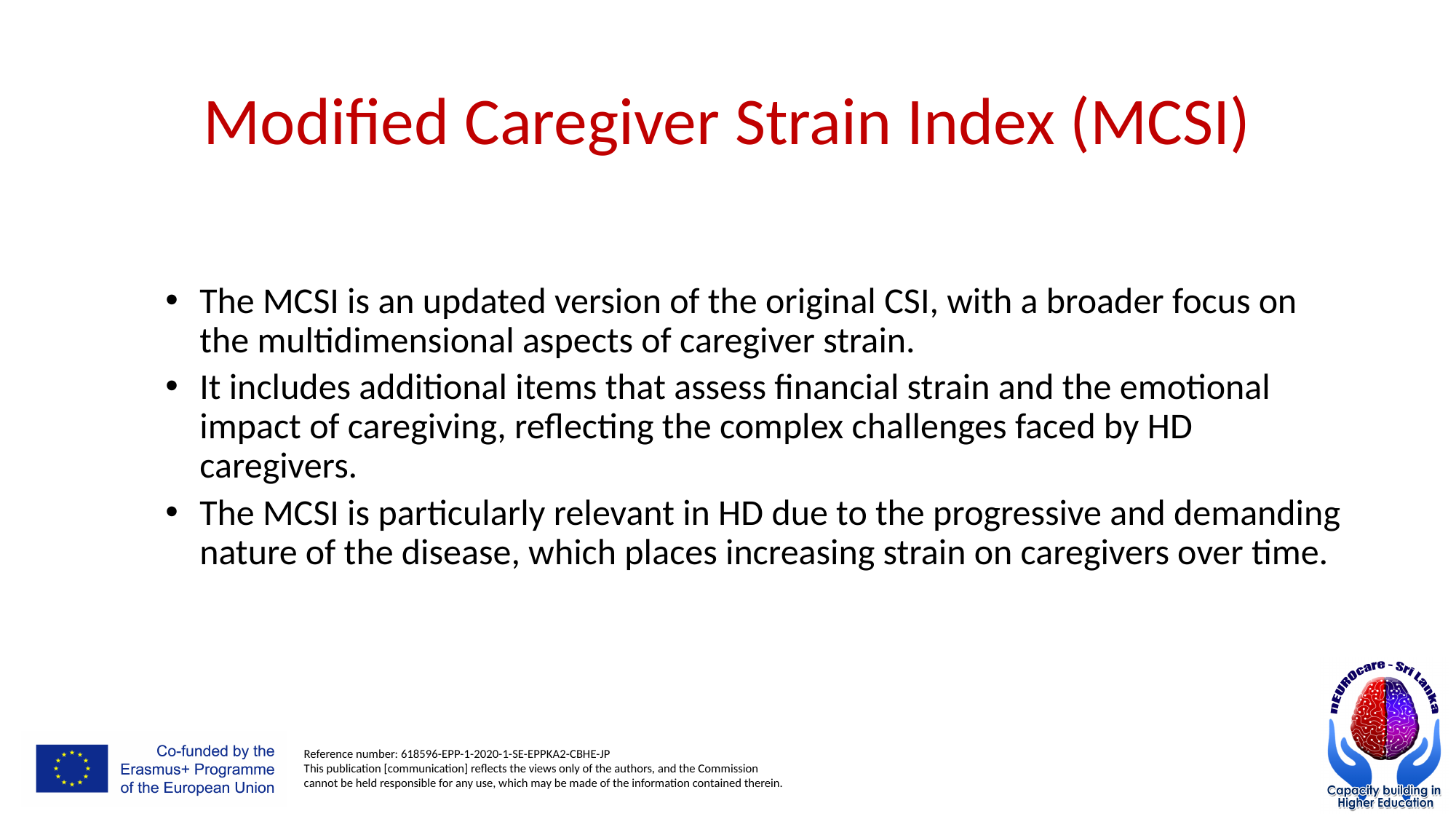

# Modified Caregiver Strain Index (MCSI)

The MCSI is an updated version of the original CSI, with a broader focus on the multidimensional aspects of caregiver strain.
It includes additional items that assess financial strain and the emotional impact of caregiving, reflecting the complex challenges faced by HD caregivers.
The MCSI is particularly relevant in HD due to the progressive and demanding nature of the disease, which places increasing strain on caregivers over time.